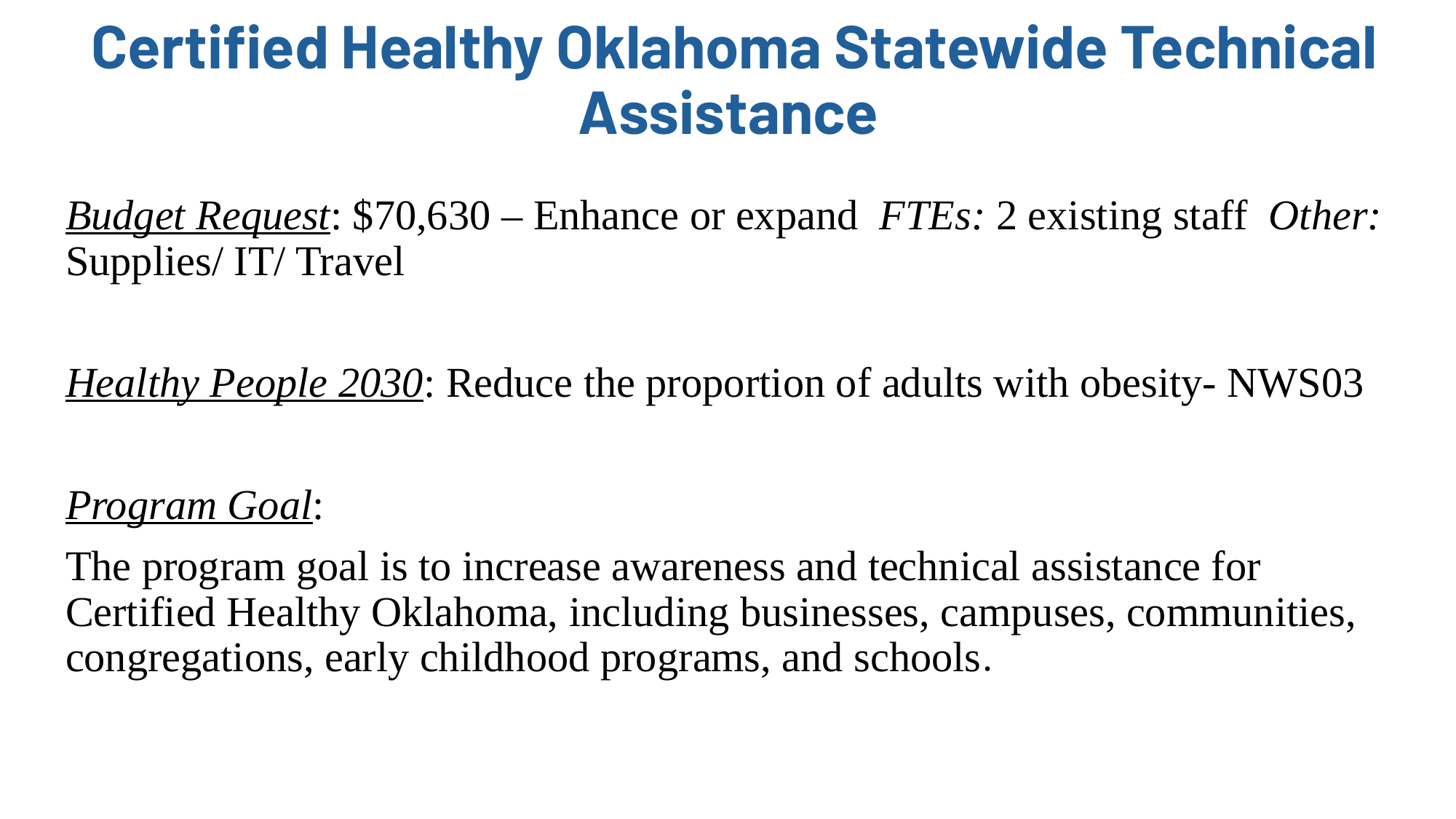

# Certified Healthy Oklahoma Statewide Technical Assistance
Budget Request: $70,630 – Enhance or expand  FTEs: 2 existing staff  Other: Supplies/ IT/ Travel

Healthy People 2030: Reduce the proportion of adults with obesity- NWS03

Program Goal:
The program goal is to increase awareness and technical assistance for Certified Healthy Oklahoma, including businesses, campuses, communities, congregations, early childhood programs, and schools.